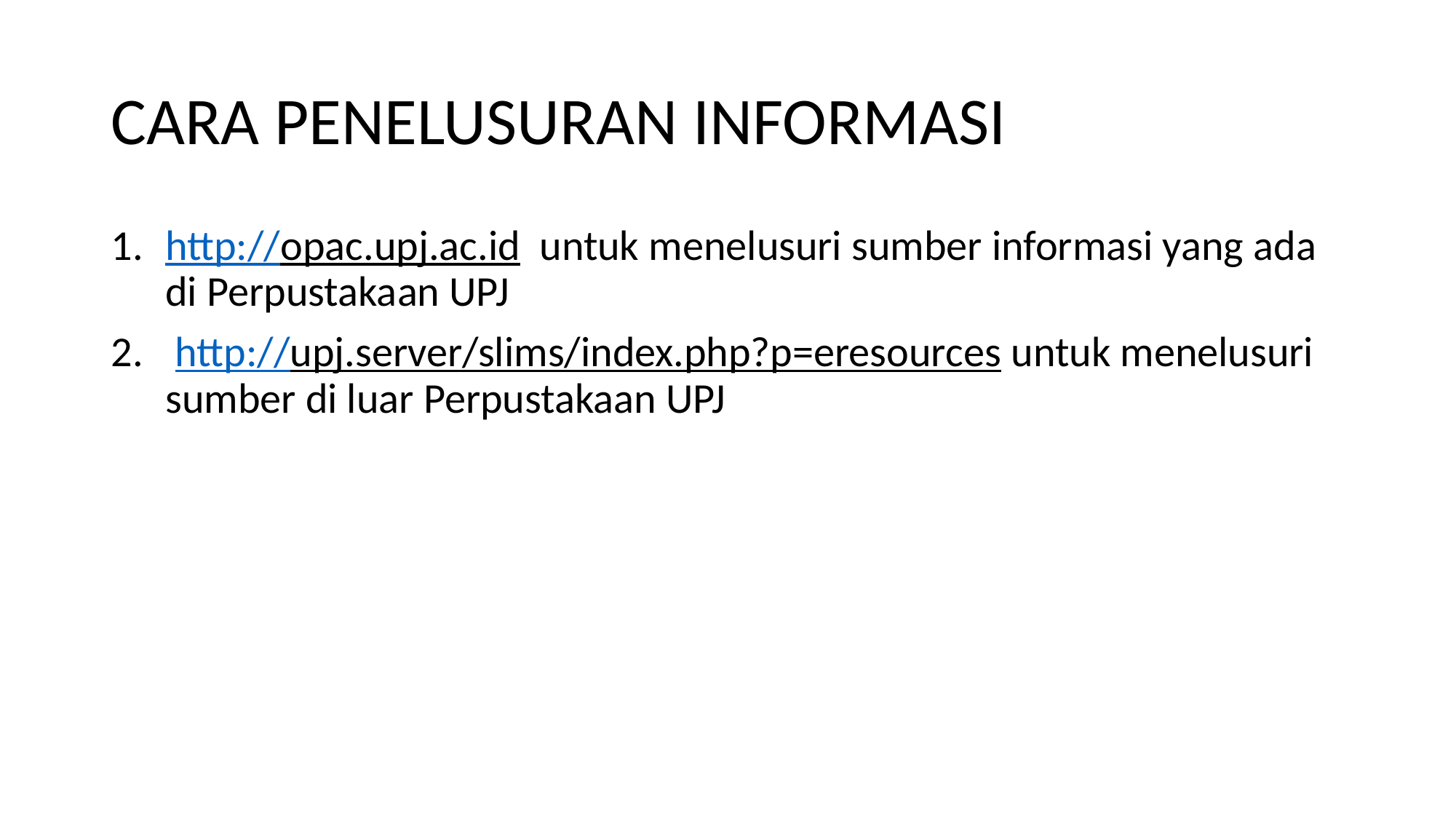

# CARA PENELUSURAN INFORMASI
http://opac.upj.ac.id  untuk menelusuri sumber informasi yang ada di Perpustakaan UPJ
 http://upj.server/slims/index.php?p=eresources untuk menelusuri sumber di luar Perpustakaan UPJ